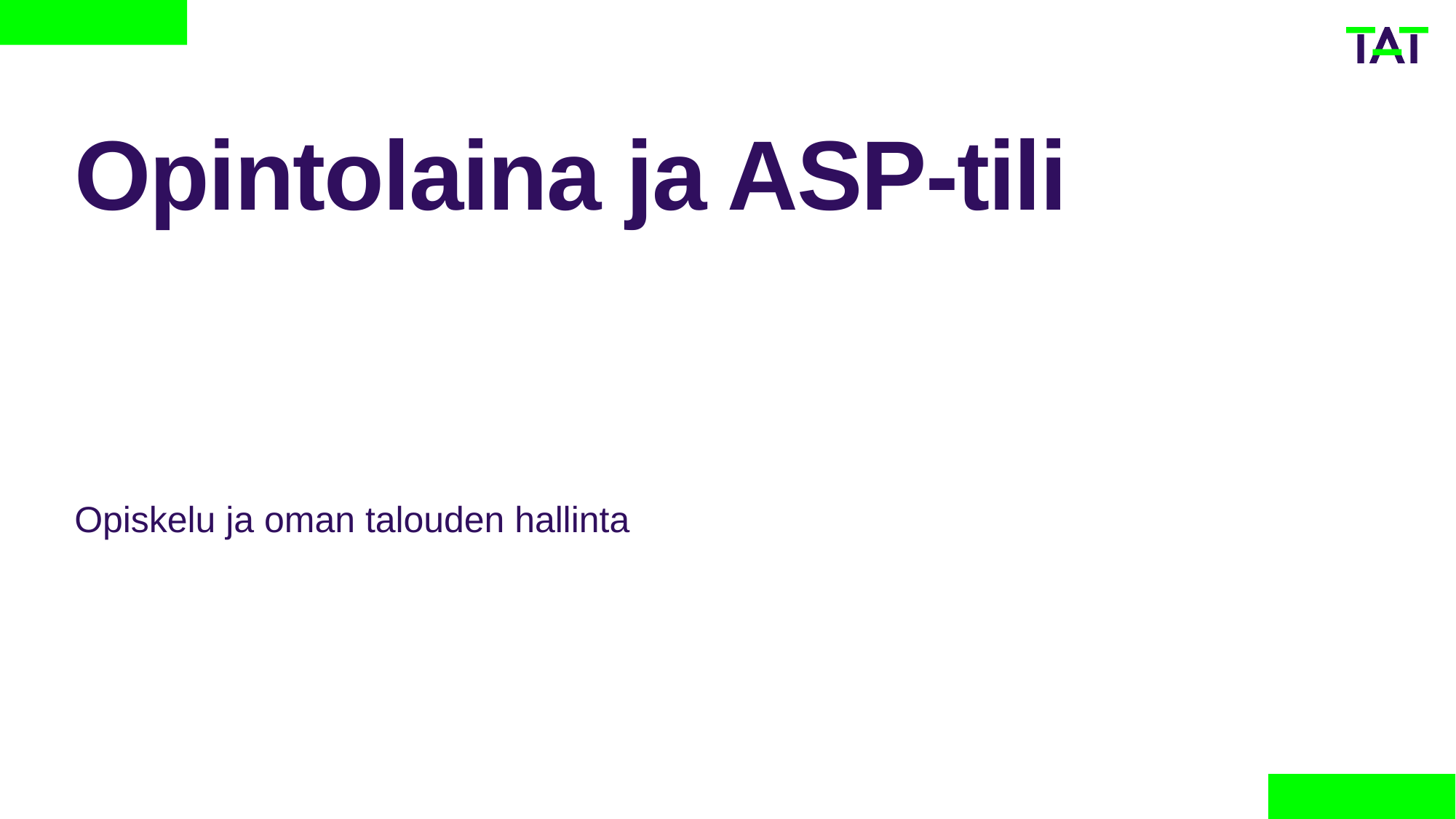

# Opintolaina ja ASP-tili
Opiskelu ja oman talouden hallinta